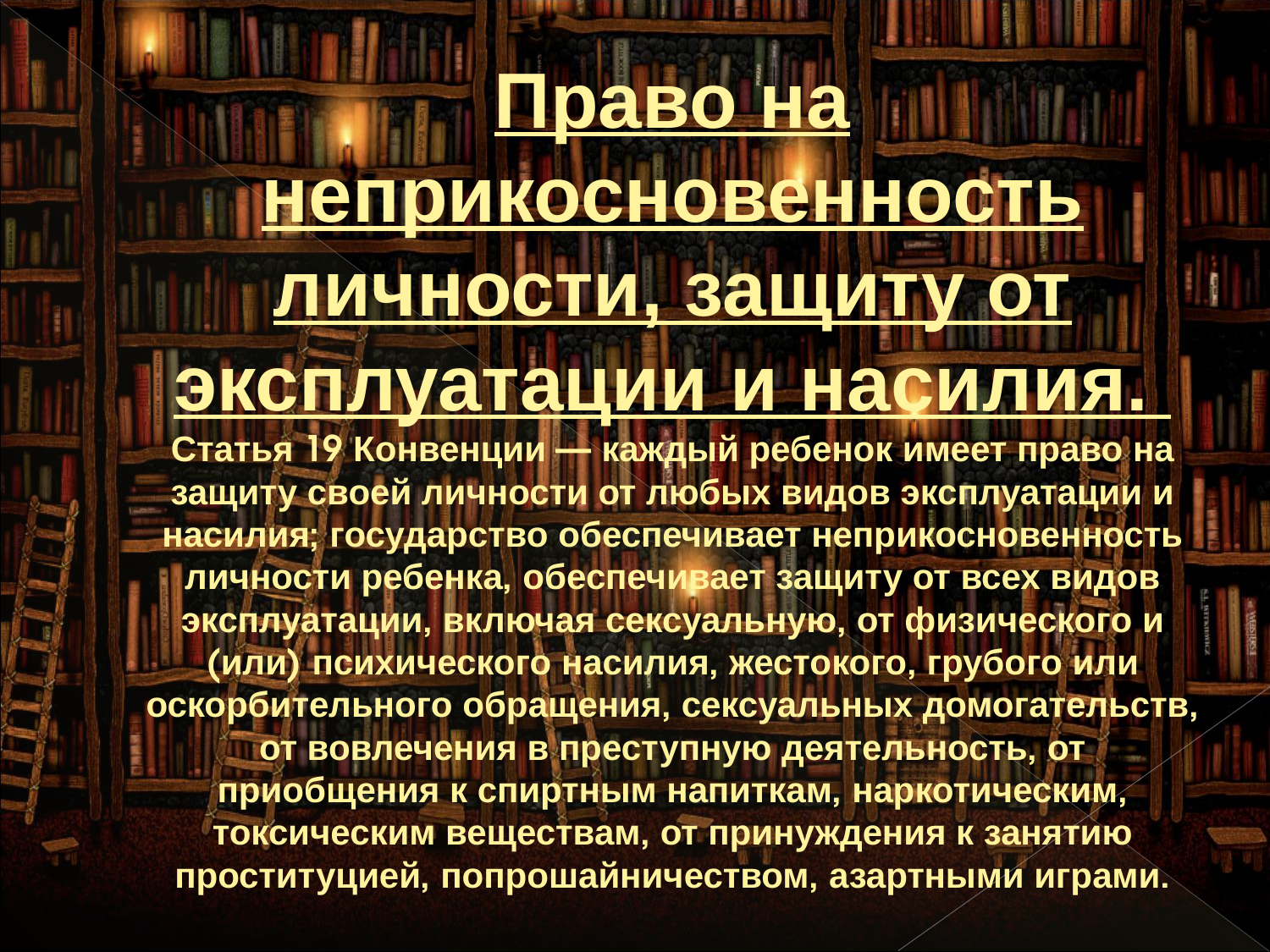

# Право на неприкосновенность личности, защиту от эксплуатации и насилия. Статья 19 Конвенции — каждый ребенок имеет право на защиту своей личности от любых видов эксплуатации и насилия; государство обеспечивает неприкосновенность личности ребенка, обеспечивает защиту от всех видов эксплуатации, включая сексуальную, от физического и (или) психического насилия, жестокого, грубого или оскорбительного обращения, сексуальных домогательств, от вовлечения в преступную деятельность, от приобщения к спиртным напиткам, наркотическим, токсическим веществам, от принуждения к занятию проституцией, попрошайничеством, азартными играми.